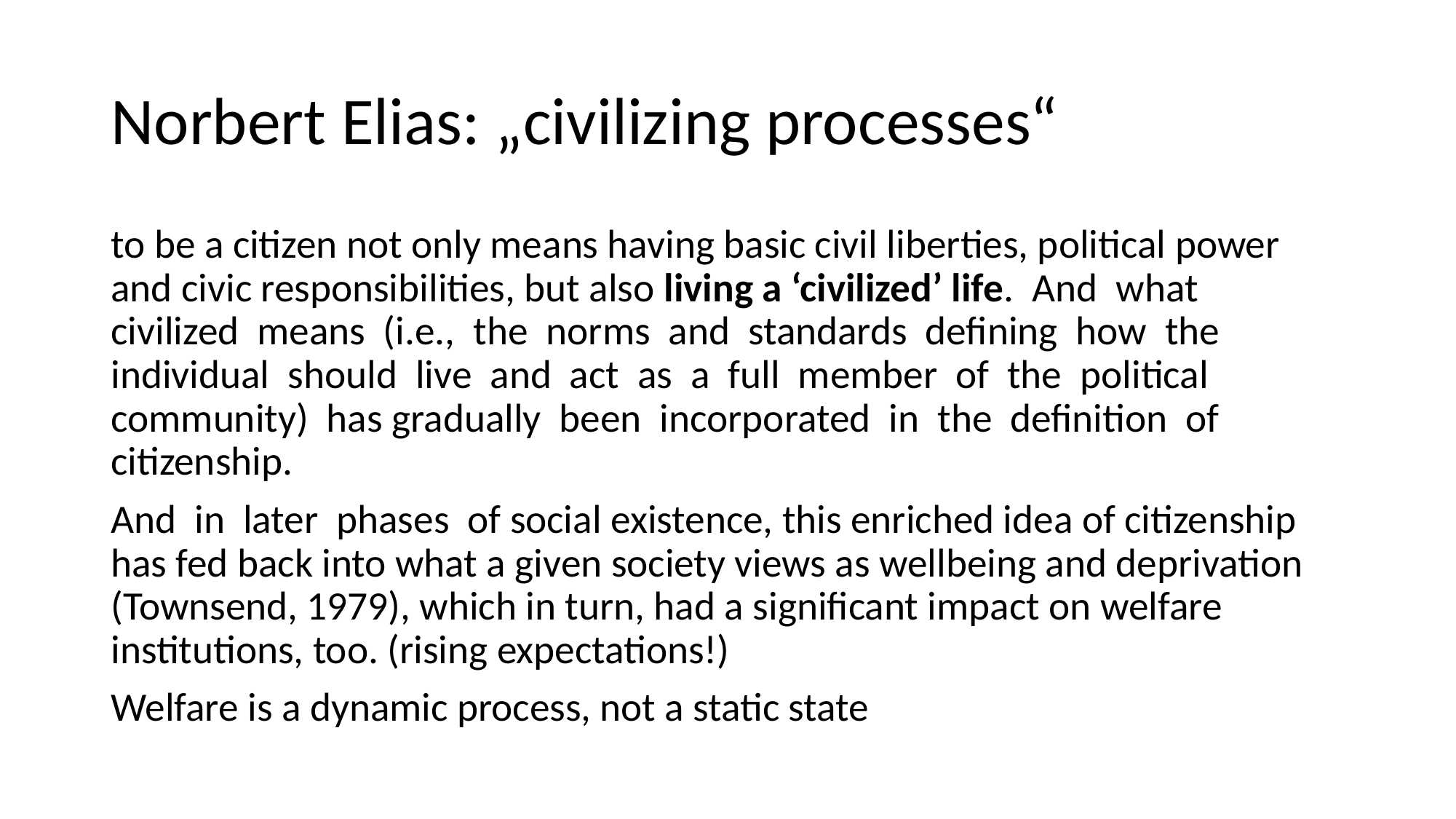

# Norbert Elias: „civilizing processes“
to be a citizen not only means having basic civil liberties, political power and civic responsibilities, but also living a ‘civilized’ life.  And  what  civilized  means  (i.e.,  the  norms  and  standards  defining  how  the individual  should  live  and  act  as  a  full  member  of  the  political  community)  has gradually  been  incorporated  in  the  definition  of  citizenship.
And  in  later  phases  of social existence, this enriched idea of citizenship has fed back into what a given society views as wellbeing and deprivation (Townsend, 1979), which in turn, had a significant impact on welfare institutions, too. (rising expectations!)
Welfare is a dynamic process, not a static state